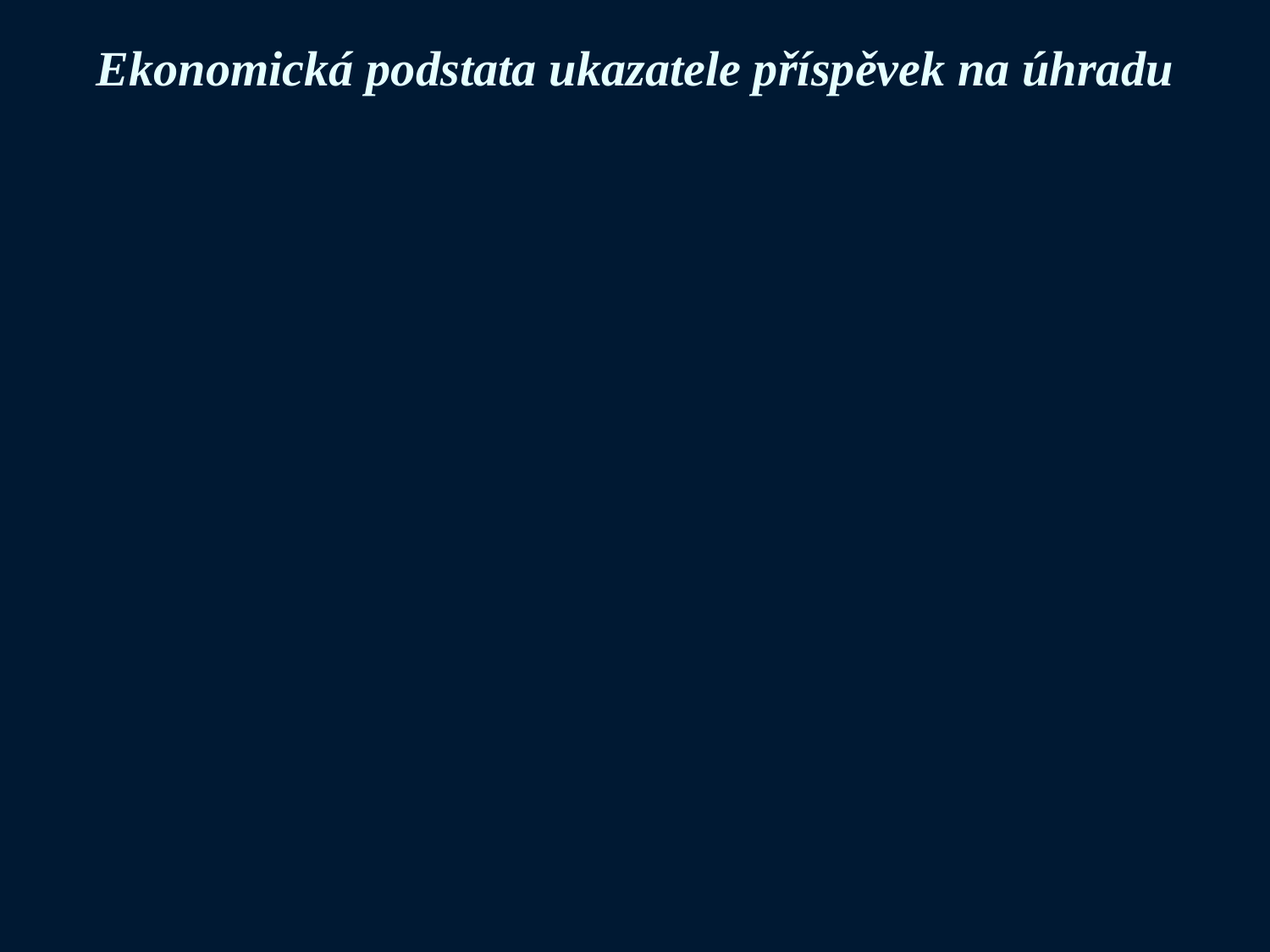

# Ekonomická podstata ukazatele příspěvek na úhradu